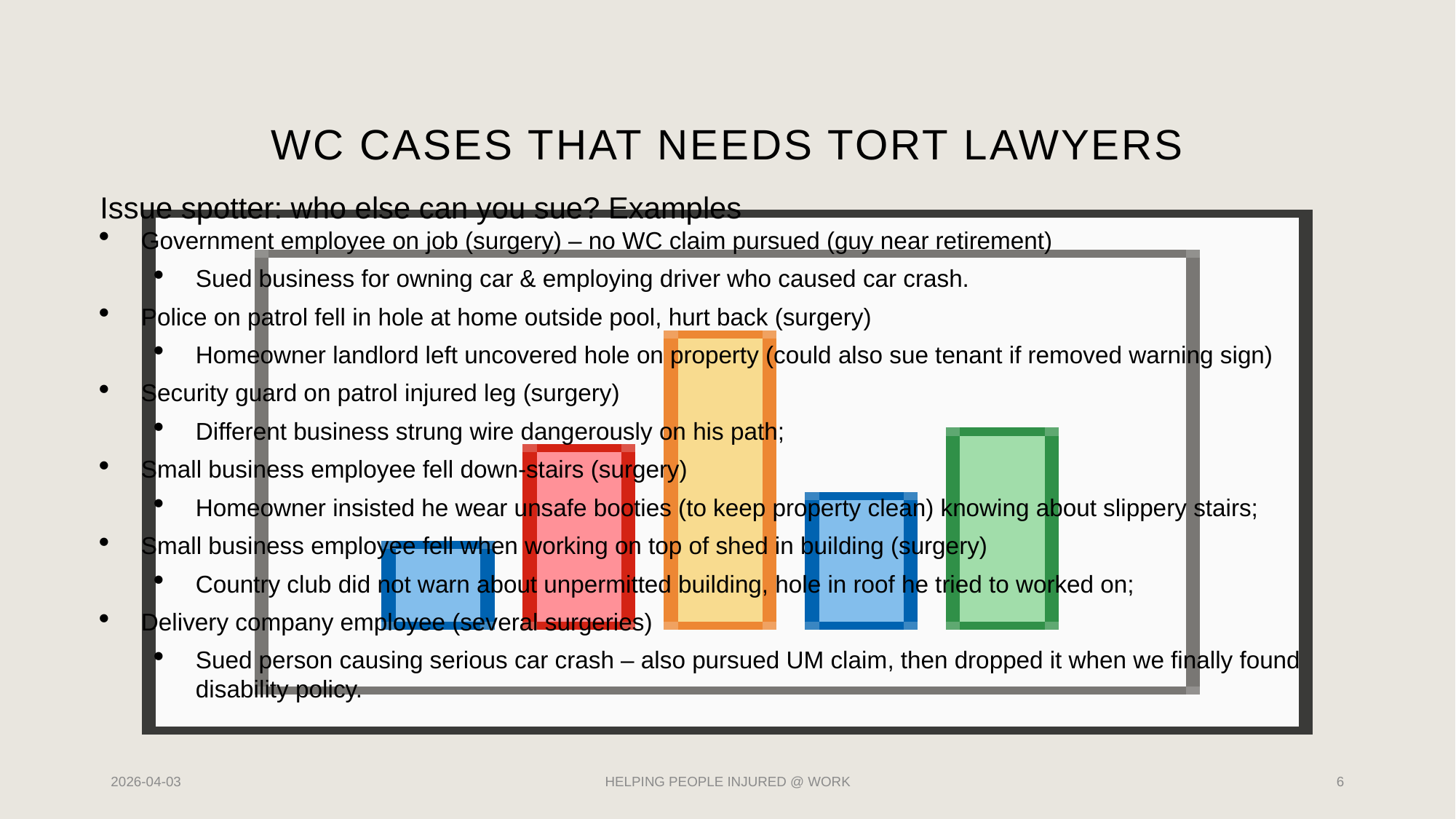

# WC CASES THAT NEEDS TORT LAWYERS
Issue spotter: who else can you sue? Examples
Government employee on job (surgery) – no WC claim pursued (guy near retirement)
Sued business for owning car & employing driver who caused car crash.
Police on patrol fell in hole at home outside pool, hurt back (surgery)
Homeowner landlord left uncovered hole on property (could also sue tenant if removed warning sign)
Security guard on patrol injured leg (surgery)
Different business strung wire dangerously on his path;
Small business employee fell down-stairs (surgery)
Homeowner insisted he wear unsafe booties (to keep property clean) knowing about slippery stairs;
Small business employee fell when working on top of shed in building (surgery)
Country club did not warn about unpermitted building, hole in roof he tried to worked on;
Delivery company employee (several surgeries)
Sued person causing serious car crash – also pursued UM claim, then dropped it when we finally found disability policy.
2026-04-03
HELPING PEOPLE INJURED @ WORK
6